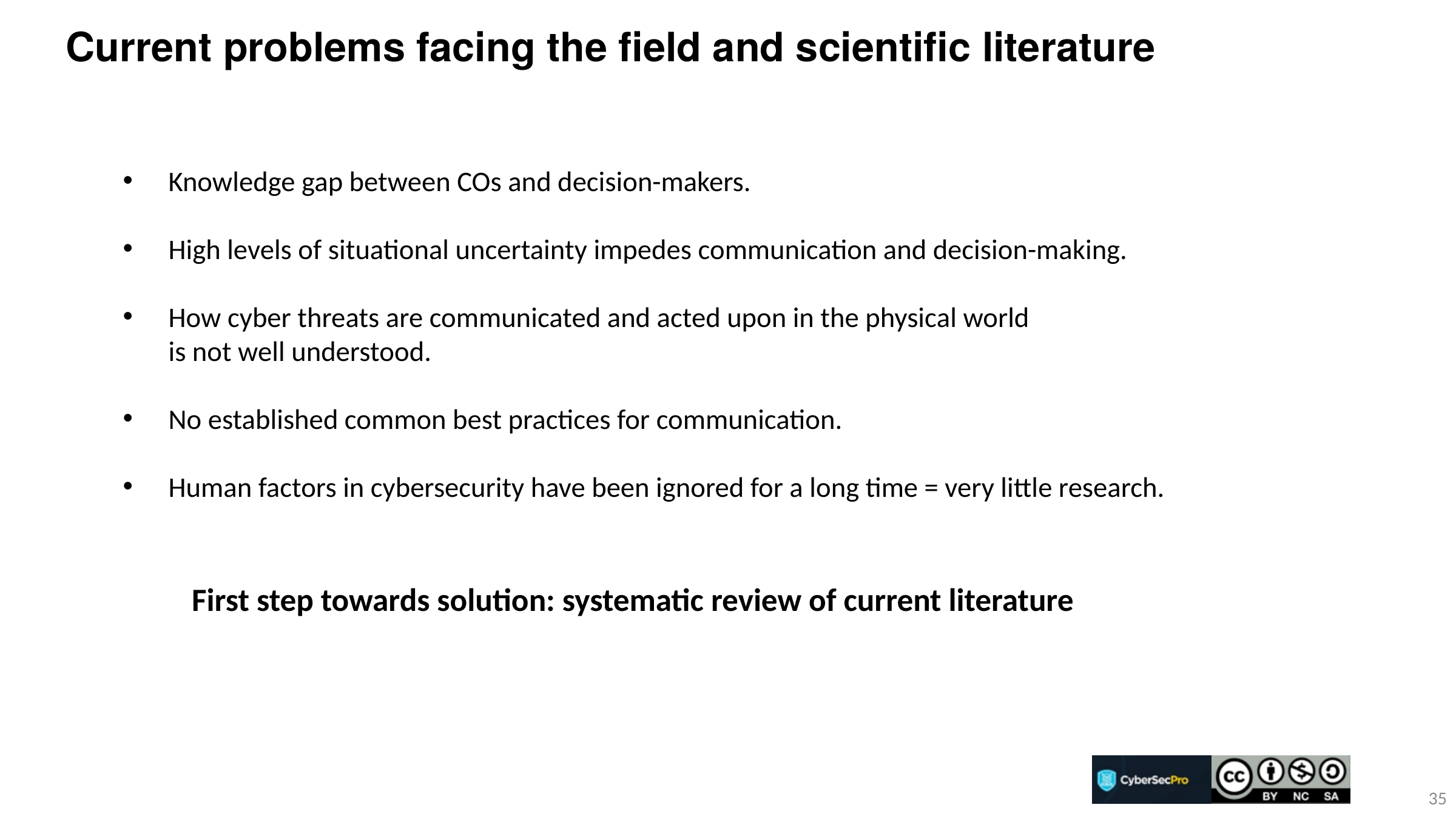

Current problems facing the field and scientific literature
Knowledge gap between COs and decision-makers.

High levels of situational uncertainty impedes communication and decision-making.

How cyber threats are communicated and acted upon in the physical world
is not well understood.

No established common best practices for communication.

Human factors in cybersecurity have been ignored for a long time = very little research.
First step towards solution: systematic review of current literature
35